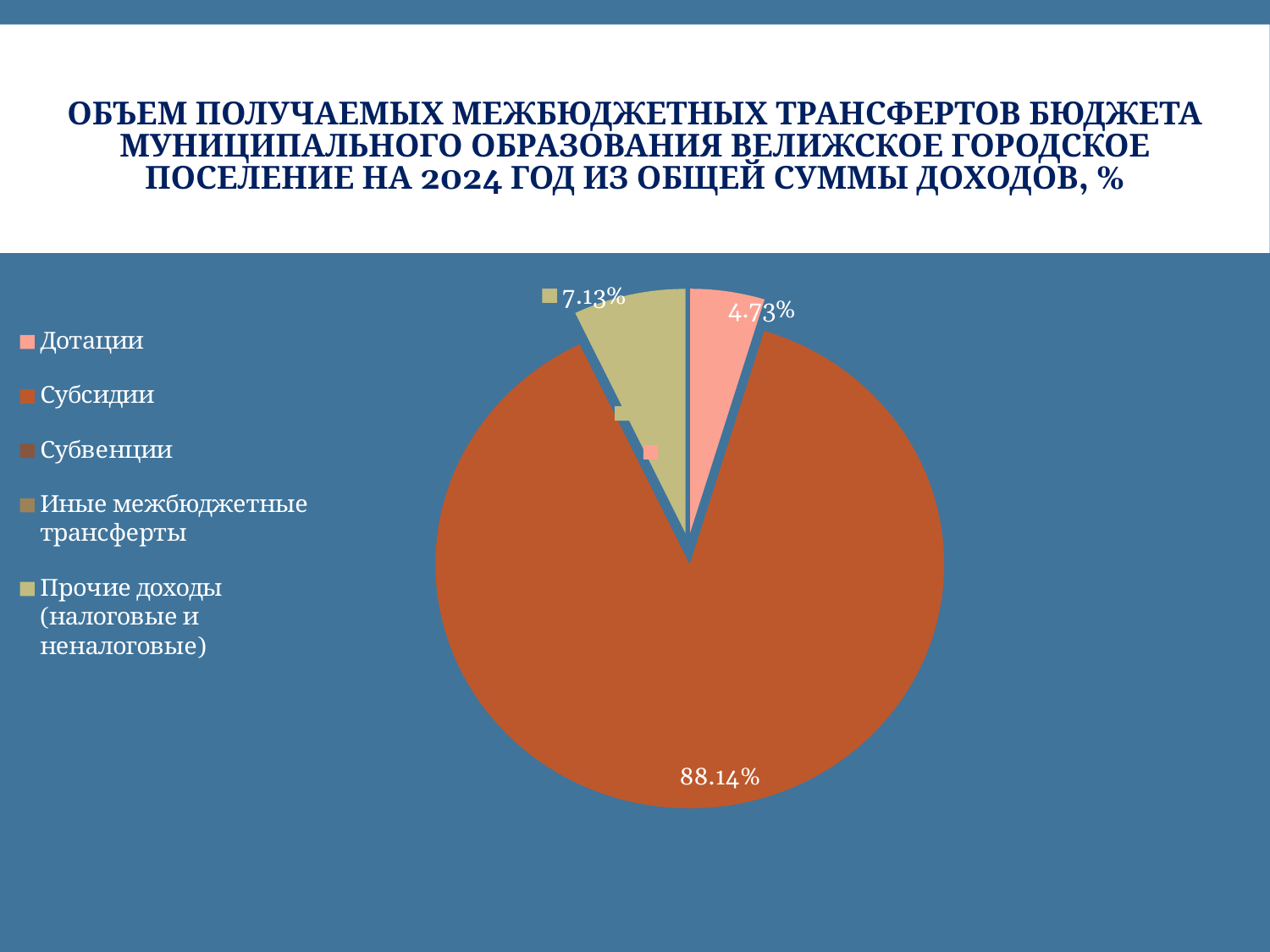

# Объем получаемых межбюджетных трансфертов бюджета муниципального образования Велижское городское поселение на 2024 год из общей суммы доходов, %

### Chart

| Category | 2024 год, % |
|---|---|
| Дотации | 0.0473 |
| Субсидии | 0.8814 |
| Субвенции  | 0.0 |
| Иные межбюджетные трансферты | 0.0 |
| Прочие доходы (налоговые и неналоговые) | 0.0713 |